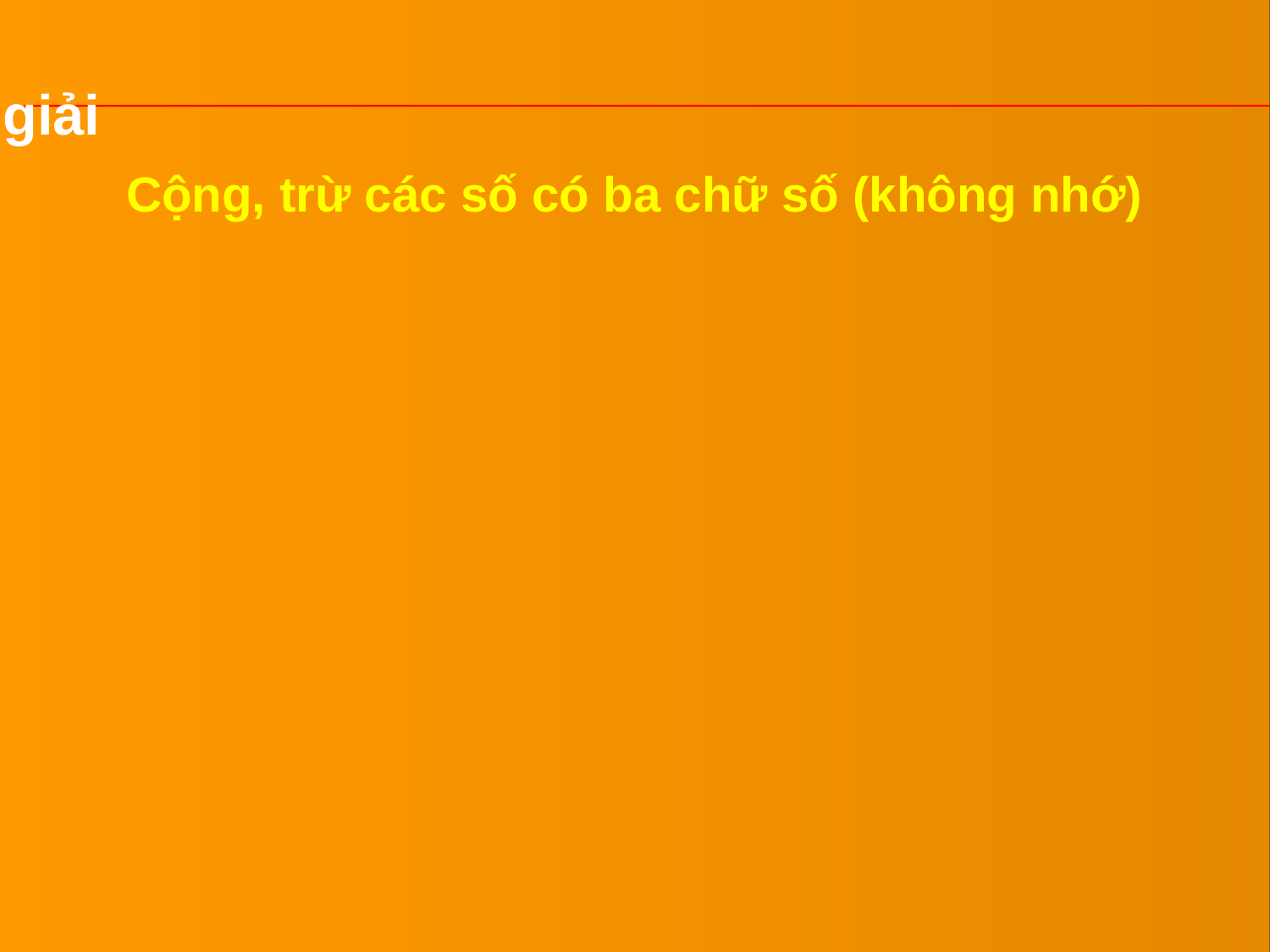

# Cộng, trừ các số có ba chữ số (không nhớ)
4. Giá tiền một phong bì là 200 đồng, giá tiền một tem thư nhiều hơn giá tiền một phong bì là 600 đồng. Hỏi giá tiền một tem thư là bao nhiêu?
Bài giải
Giá tiền một tem thư là:
200 + 600 = 800 (đồng)
				Đáp số: 800 đồng